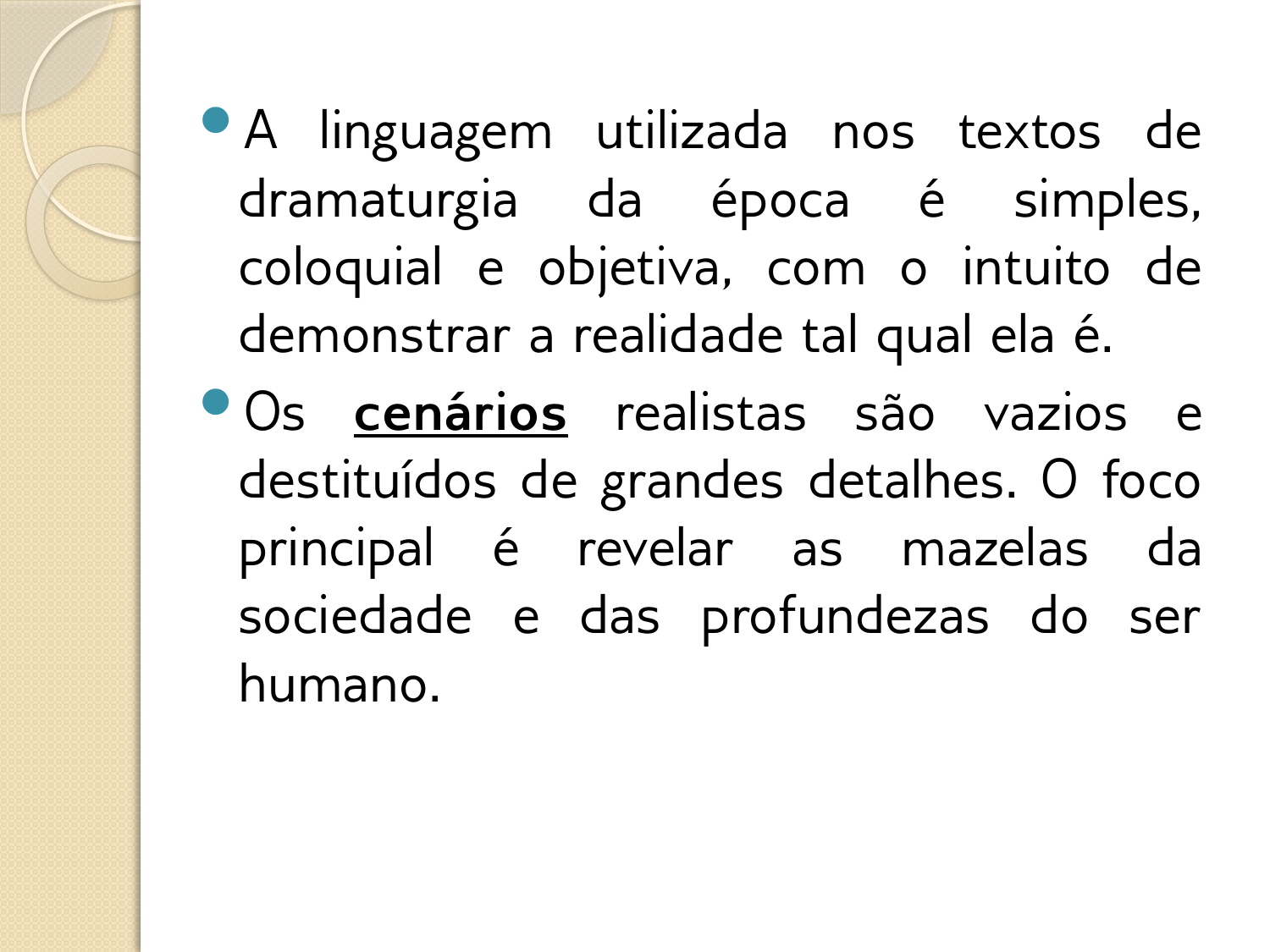

A linguagem utilizada nos textos de dramaturgia da época é simples, coloquial e objetiva, com o intuito de demonstrar a realidade tal qual ela é.
Os cenários realistas são vazios e destituídos de grandes detalhes. O foco principal é revelar as mazelas da sociedade e das profundezas do ser humano.